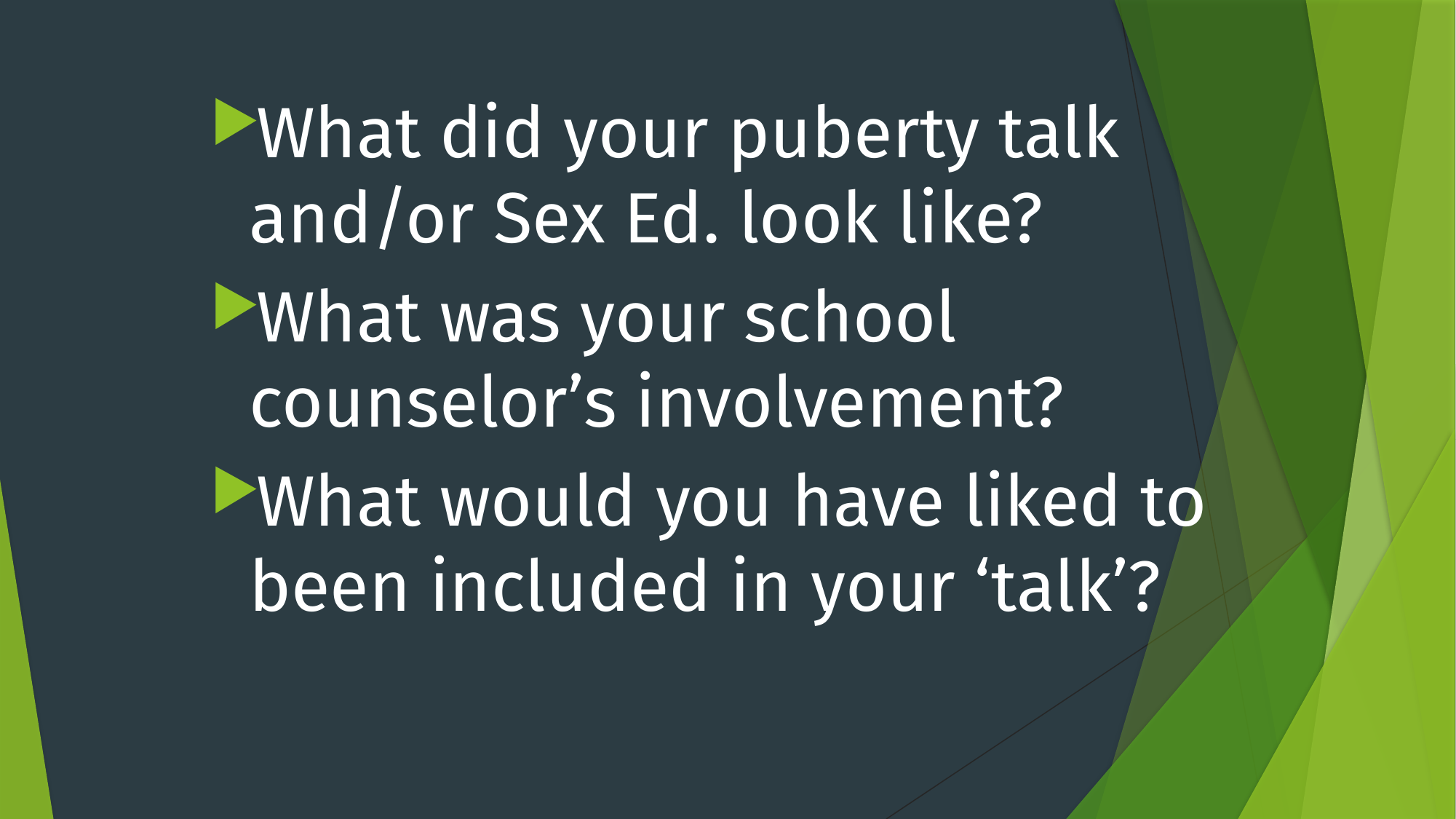

What did your puberty talk and/or Sex Ed. look like?
What was your school counselor’s involvement?
What would you have liked to been included in your ‘talk’?